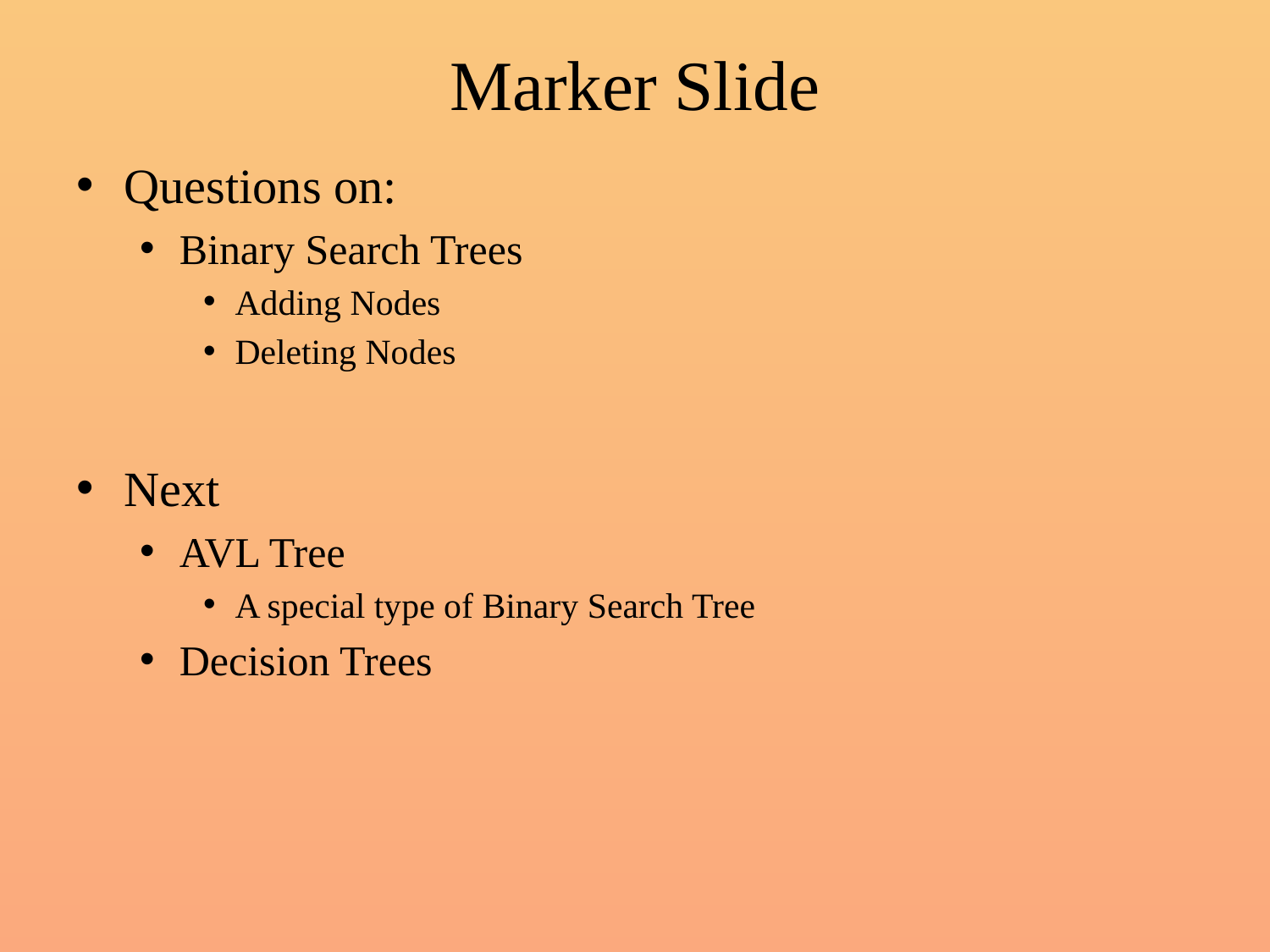

# Marker Slide
Questions on:
Binary Search Trees
Adding Nodes
Deleting Nodes

Next
AVL Tree
A special type of Binary Search Tree
Decision Trees